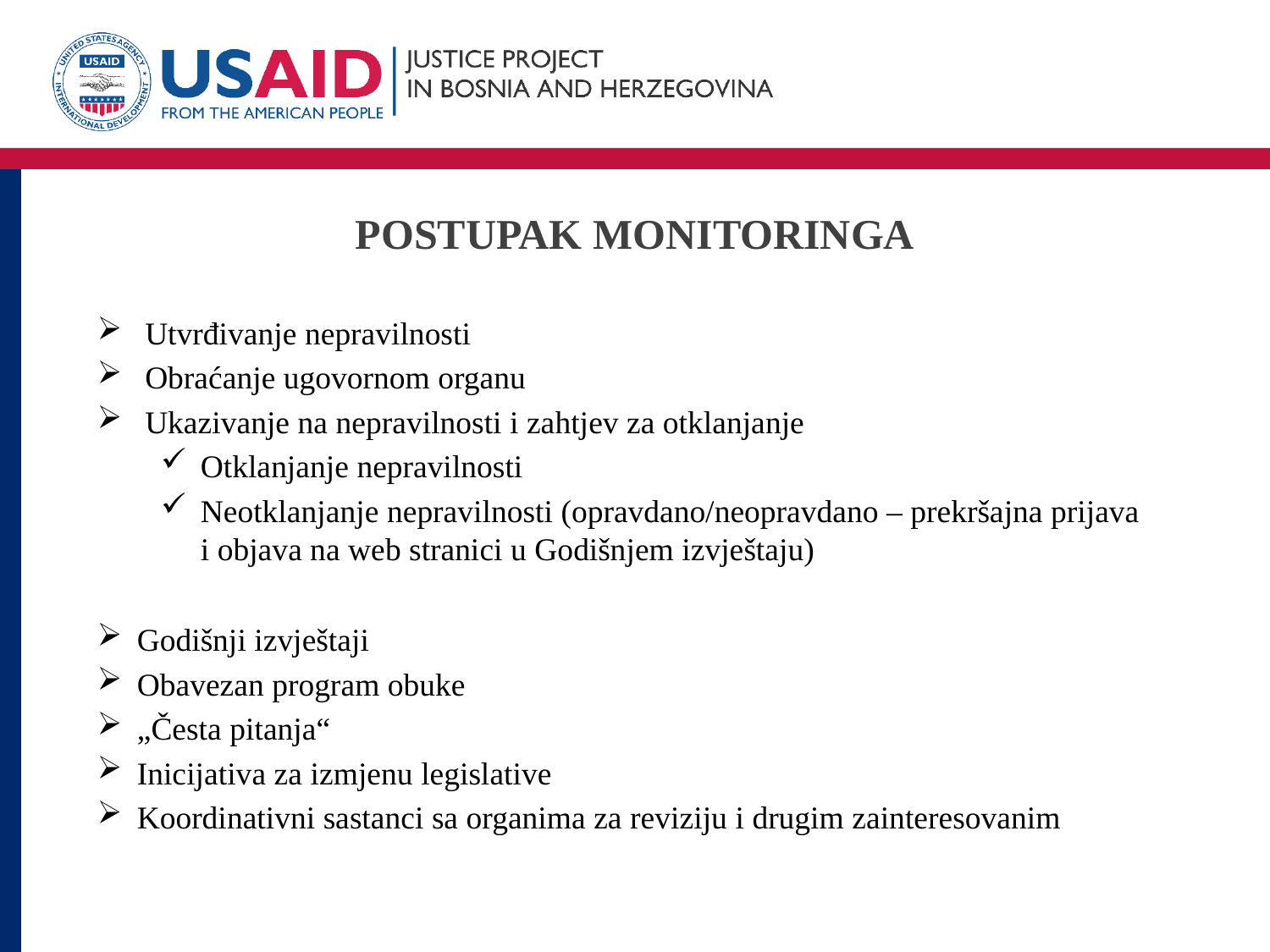

# POSTUPAK MONITORINGA
Utvrđivanje nepravilnosti
Obraćanje ugovornom organu
Ukazivanje na nepravilnosti i zahtjev za otklanjanje
Otklanjanje nepravilnosti
Neotklanjanje nepravilnosti (opravdano/neopravdano – prekršajna prijava i objava na web stranici u Godišnjem izvještaju)

Godišnji izvještaji
Obavezan program obuke
„Česta pitanja“
Inicijativa za izmjenu legislative
Koordinativni sastanci sa organima za reviziju i drugim zainteresovanim